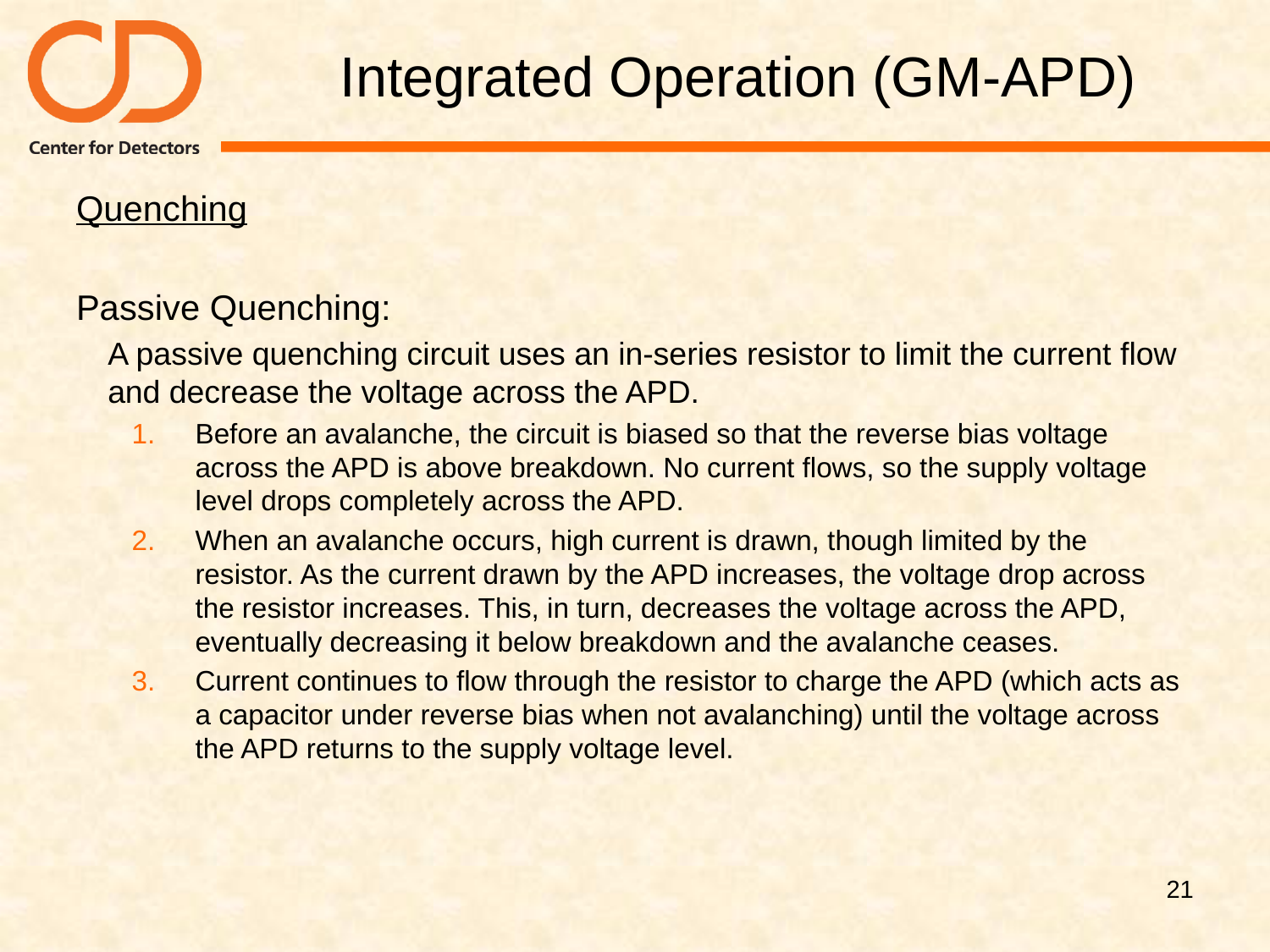

# Integrated Operation (GM-APD)
Quenching

Passive Quenching:
A passive quenching circuit uses an in-series resistor to limit the current flow and decrease the voltage across the APD.
Before an avalanche, the circuit is biased so that the reverse bias voltage across the APD is above breakdown. No current flows, so the supply voltage level drops completely across the APD.
When an avalanche occurs, high current is drawn, though limited by the resistor. As the current drawn by the APD increases, the voltage drop across the resistor increases. This, in turn, decreases the voltage across the APD, eventually decreasing it below breakdown and the avalanche ceases.
Current continues to flow through the resistor to charge the APD (which acts as a capacitor under reverse bias when not avalanching) until the voltage across the APD returns to the supply voltage level.

21